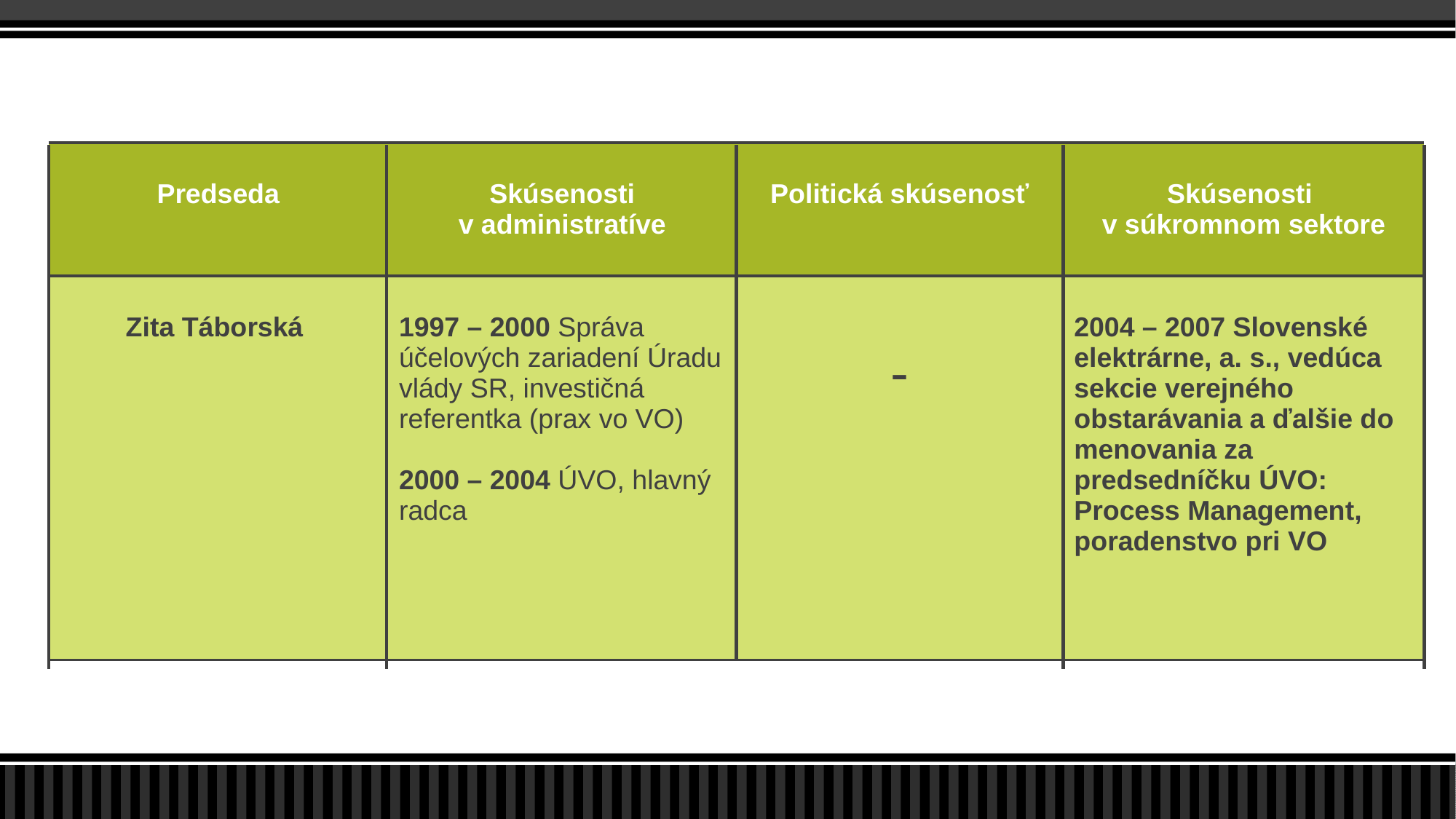

| Predseda | Skúsenosti v administratíve | Politická skúsenosť | Skúsenosti v súkromnom sektore |
| --- | --- | --- | --- |
| Zita Táborská | 1997 – 2000 Správa účelových zariadení Úradu vlády SR, investičná referentka (prax vo VO) 2000 – 2004 ÚVO, hlavný radca | - | 2004 – 2007 Slovenské elektrárne, a. s., vedúca sekcie verejného obstarávania a ďalšie do menovania za predsedníčku ÚVO: Process Management, poradenstvo pri VO |